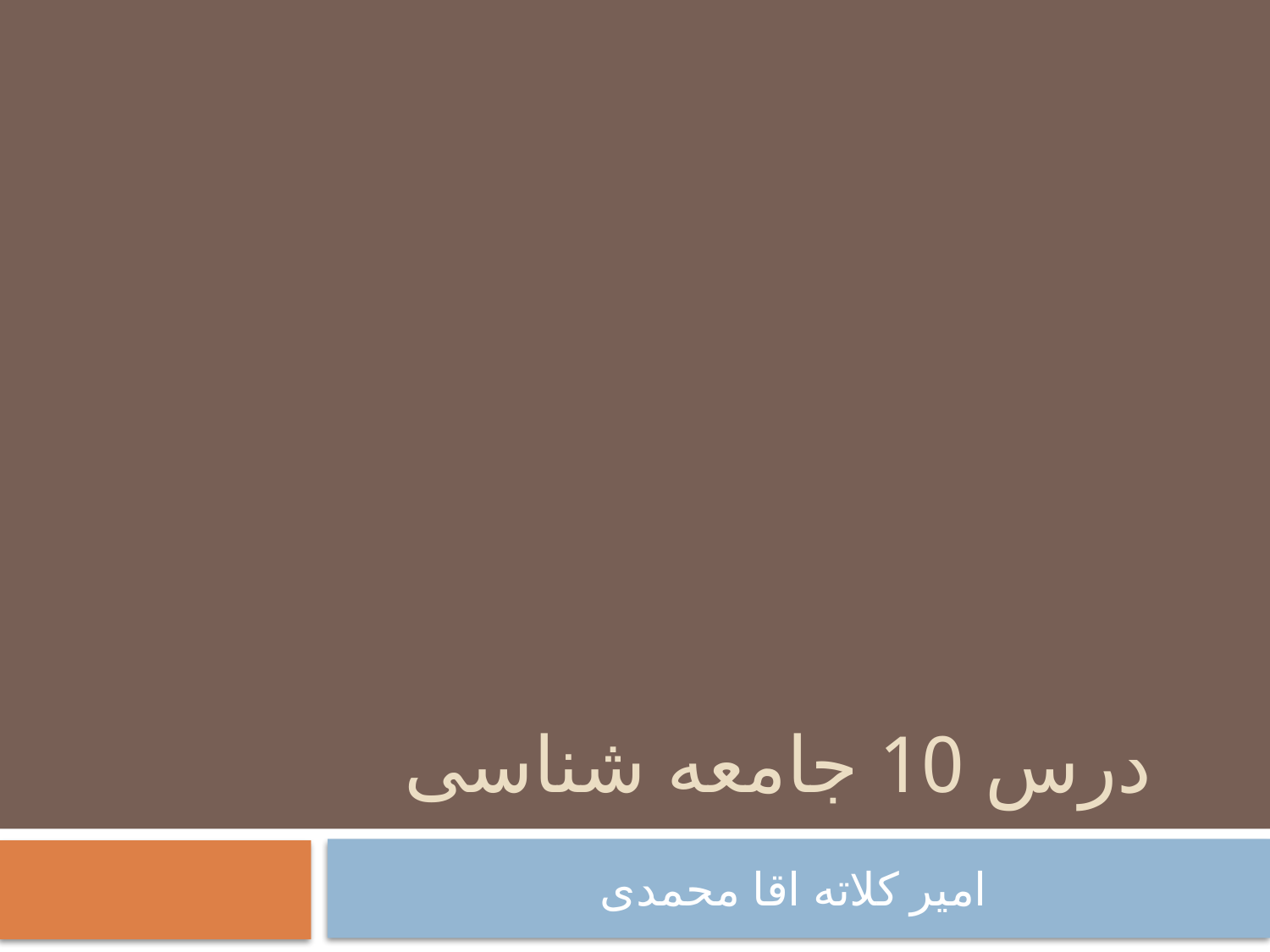

# درس 10 جامعه شناسی
امیر کلاته اقا محمدی